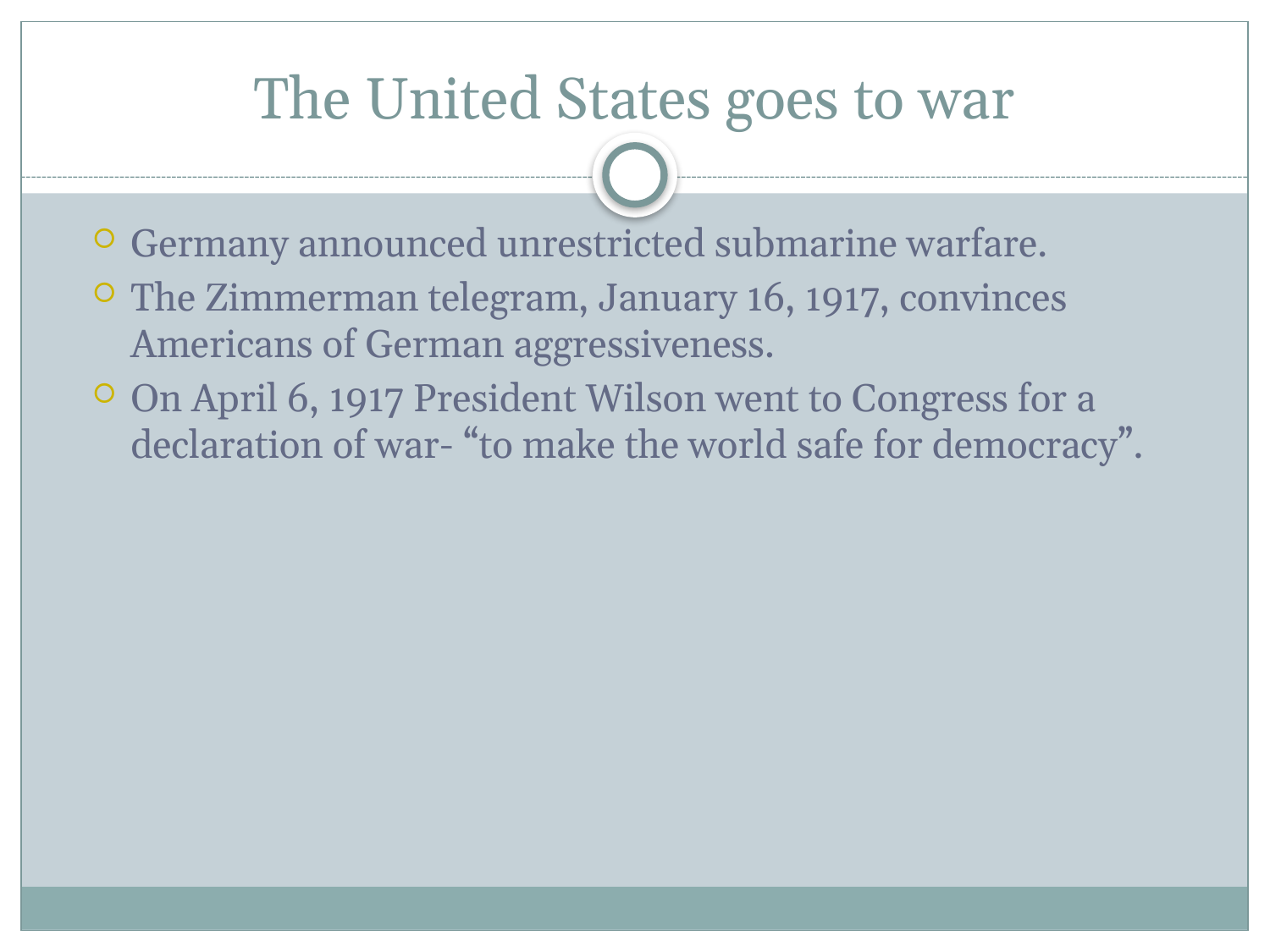

# The United States goes to war
Germany announced unrestricted submarine warfare.
The Zimmerman telegram, January 16, 1917, convinces Americans of German aggressiveness.
On April 6, 1917 President Wilson went to Congress for a declaration of war- “to make the world safe for democracy”.